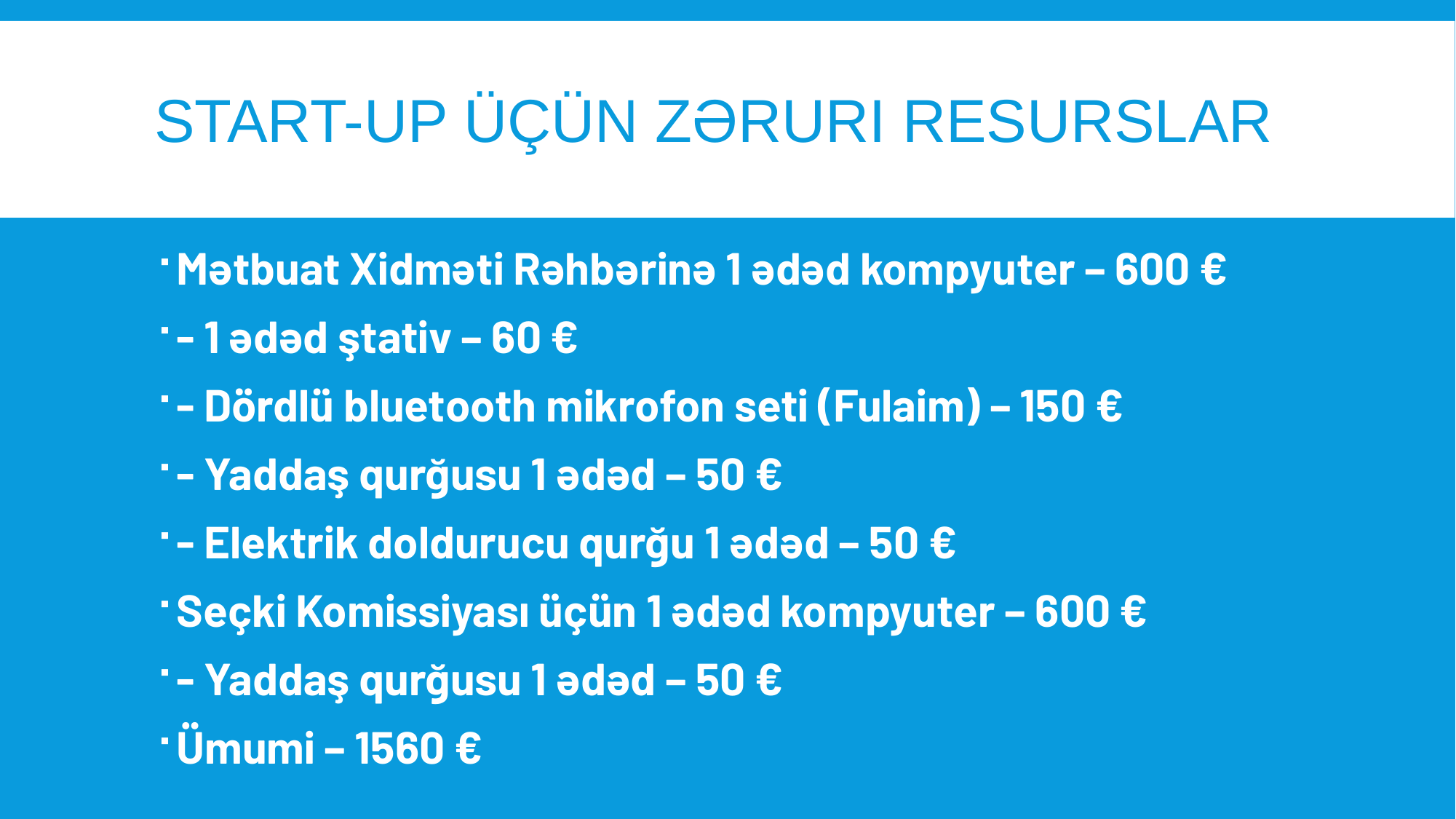

# Start-up üçün Zəruri resurslar
Mətbuat Xidməti Rəhbərinə 1 ədəd kompyuter – 600 €
- 1 ədəd ştativ – 60 €
- Dördlü bluetooth mikrofon seti (Fulaim) – 150 €
- Yaddaş qurğusu 1 ədəd – 50 €
- Elektrik doldurucu qurğu 1 ədəd – 50 €
Seçki Komissiyası üçün 1 ədəd kompyuter – 600 €
- Yaddaş qurğusu 1 ədəd – 50 €
Ümumi – 1560 €